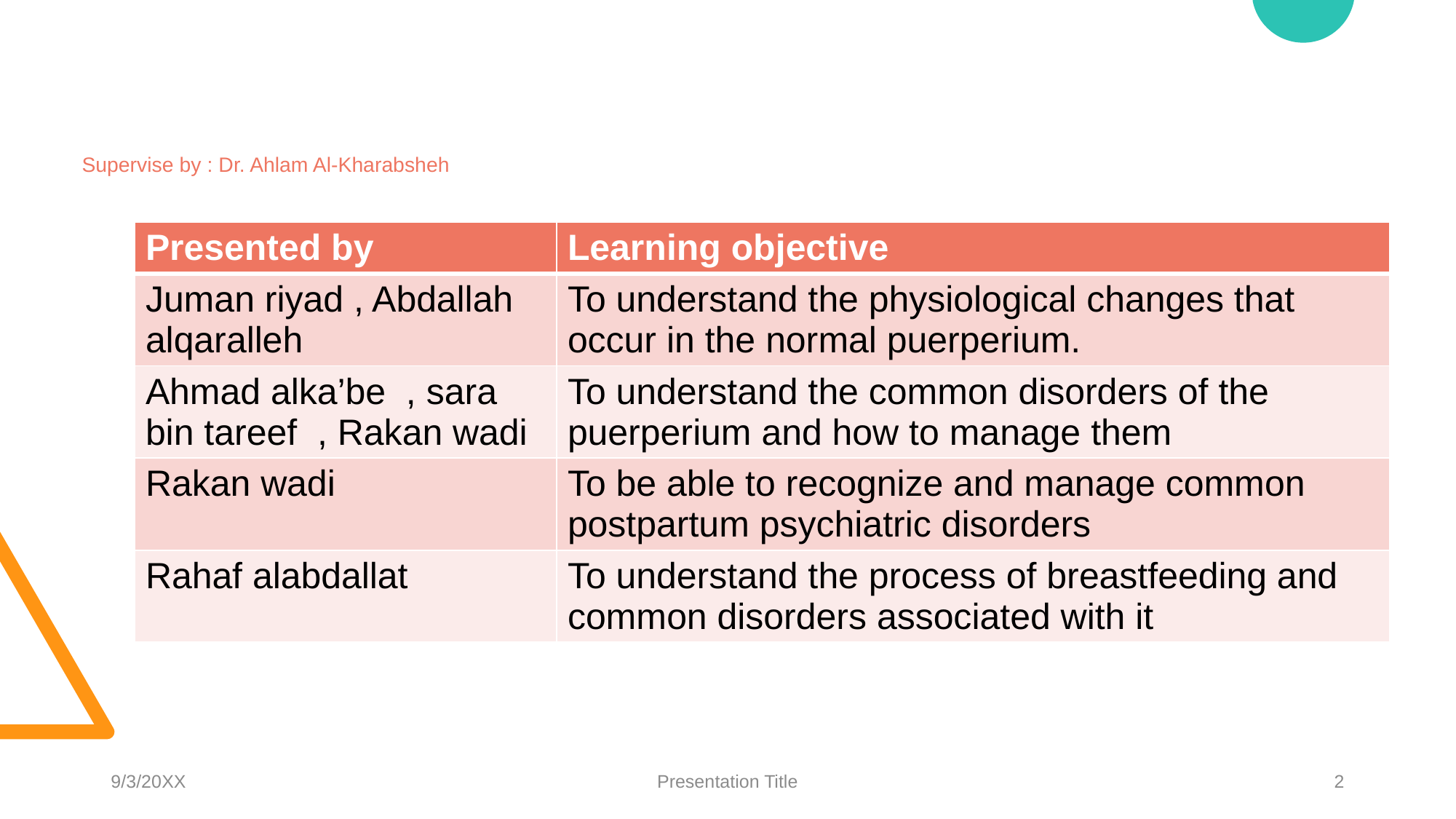

# Supervise by : Dr. Ahlam Al-Kharabsheh
| Presented by | Learning objective |
| --- | --- |
| Juman riyad , Abdallah alqaralleh | To understand the physiological changes that occur in the normal puerperium. |
| Ahmad alka’be , sara bin tareef , Rakan wadi | To understand the common disorders of the puerperium and how to manage them |
| Rakan wadi | To be able to recognize and manage common postpartum psychiatric disorders |
| Rahaf alabdallat | To understand the process of breastfeeding and common disorders associated with it |
9/3/20XX
Presentation Title
2